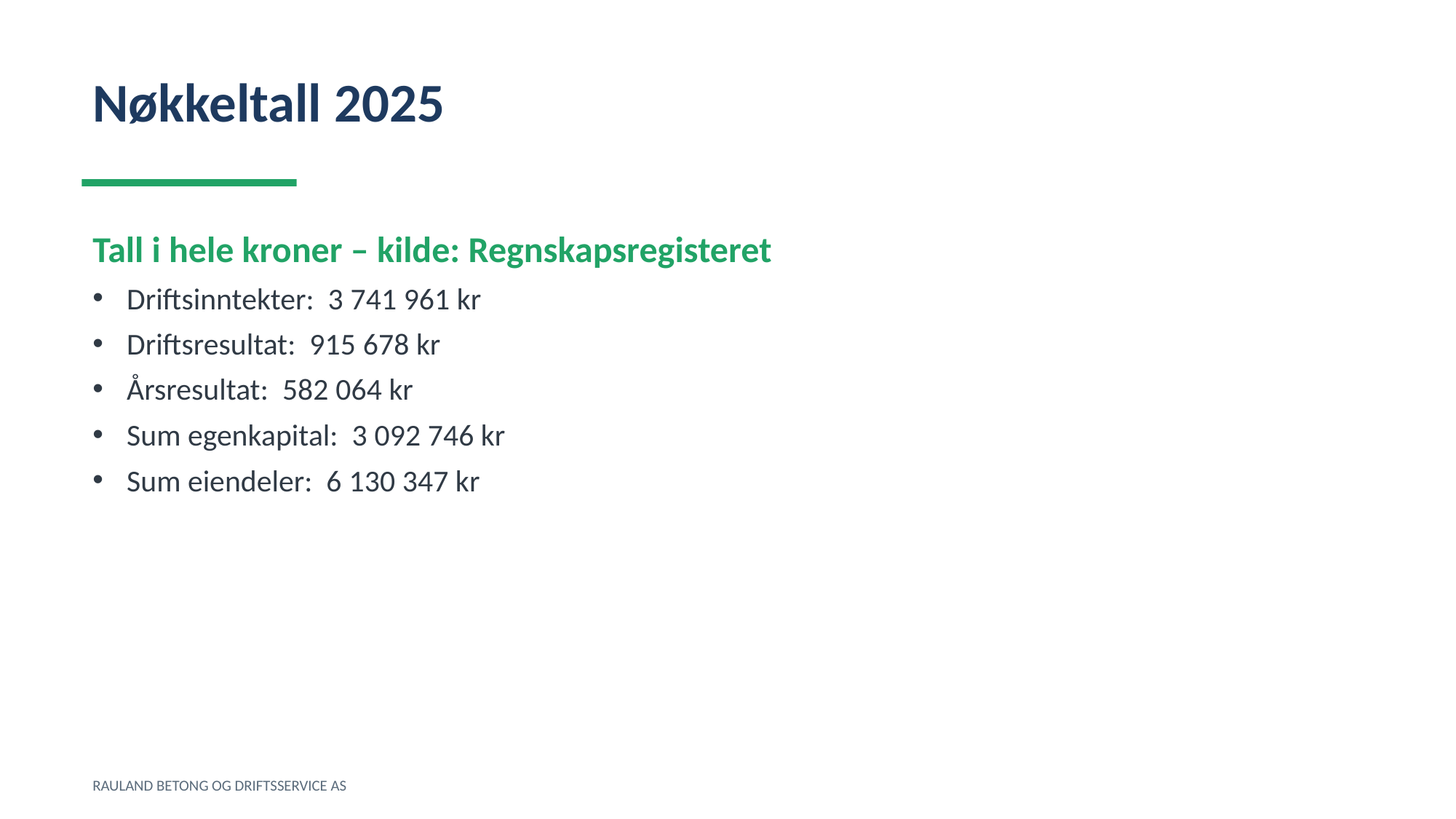

Nøkkeltall 2025

Tall i hele kroner – kilde: Regnskapsregisteret
Driftsinntekter:  3 741 961 kr
Driftsresultat:  915 678 kr
Årsresultat:  582 064 kr
Sum egenkapital:  3 092 746 kr
Sum eiendeler:  6 130 347 kr
RAULAND BETONG OG DRIFTSSERVICE AS